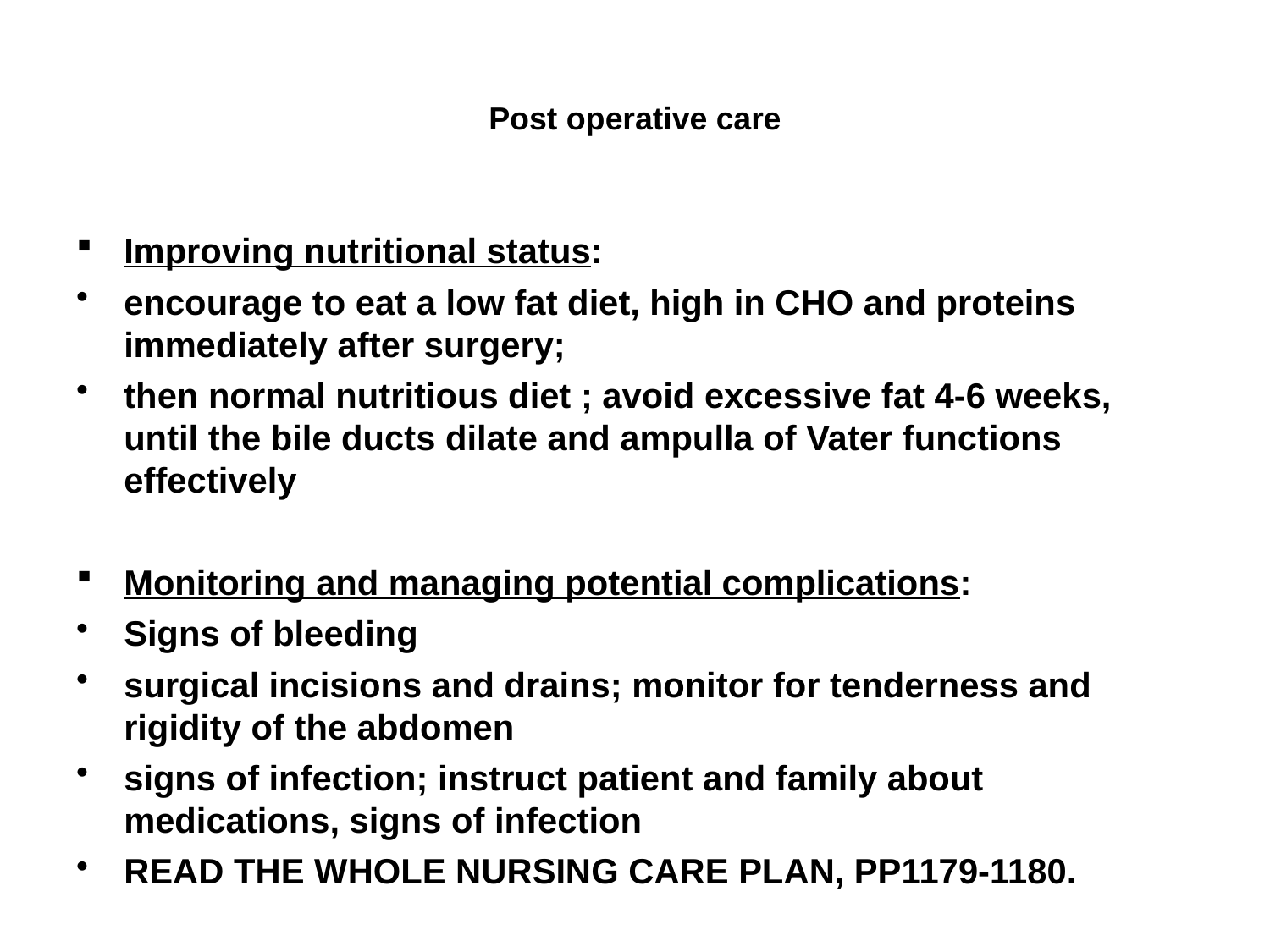

# Post operative care
Improving nutritional status:
encourage to eat a low fat diet, high in CHO and proteins immediately after surgery;
then normal nutritious diet ; avoid excessive fat 4-6 weeks, until the bile ducts dilate and ampulla of Vater functions effectively

Monitoring and managing potential complications:
Signs of bleeding
surgical incisions and drains; monitor for tenderness and rigidity of the abdomen
signs of infection; instruct patient and family about medications, signs of infection
READ THE WHOLE NURSING CARE PLAN, PP1179-1180.